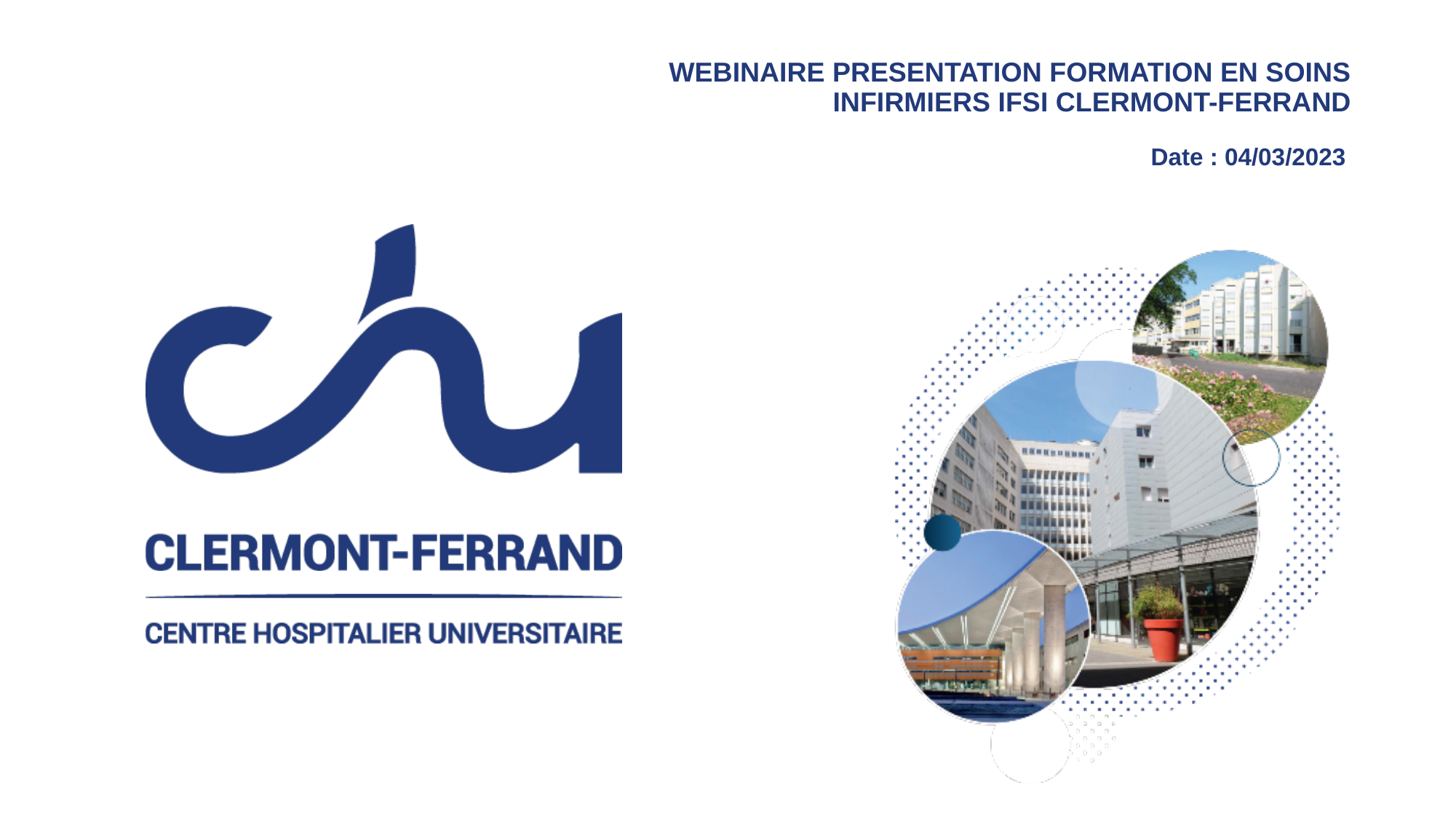

# WEBINAIRE PRESENTATION FORMATION EN SOINS INFIRMIERS IFSI CLERMONT-FERRAND
Date : 04/03/2023